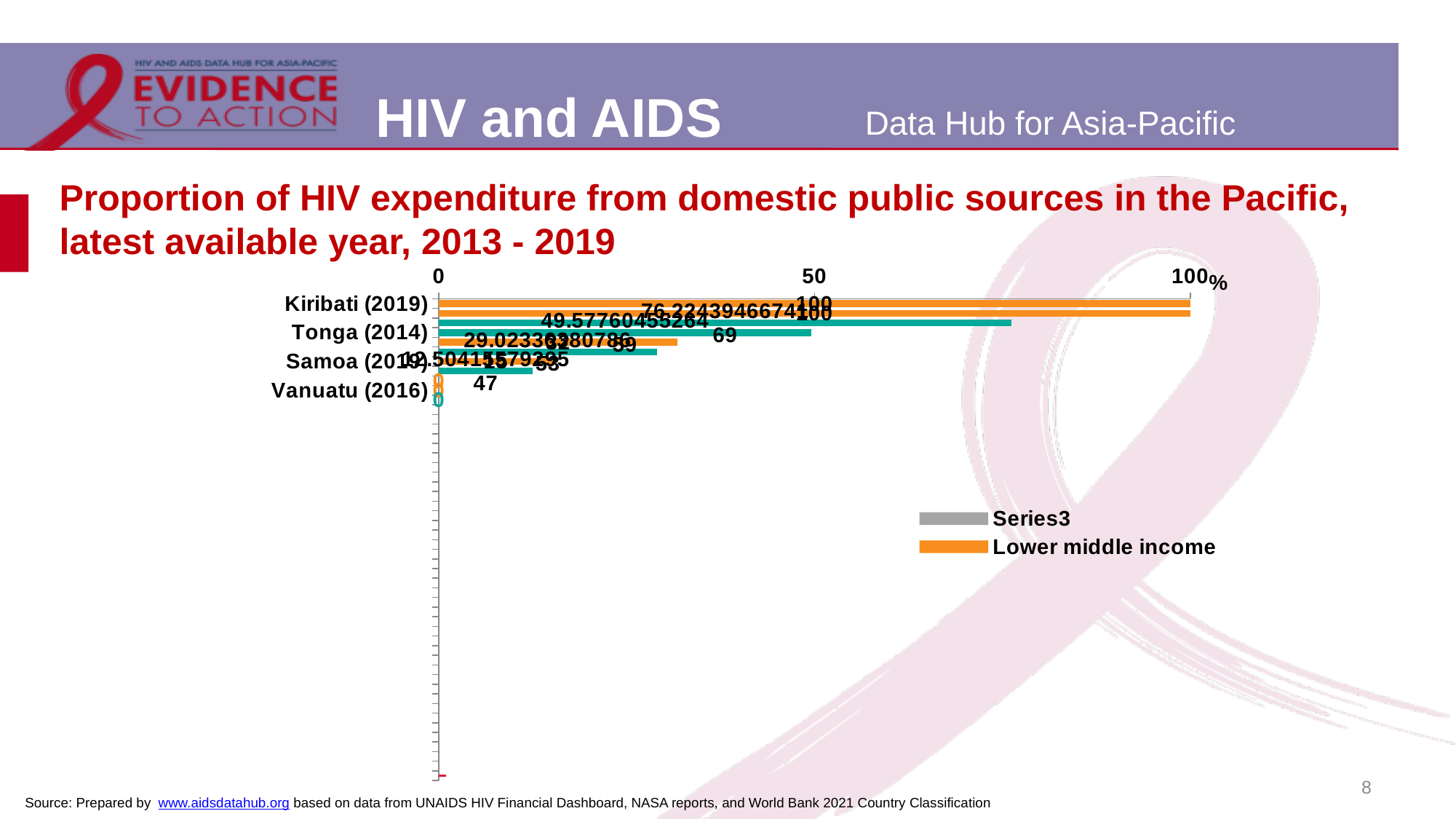

# Proportion of HIV expenditure from domestic public sources in the Pacific, latest available year, 2013 - 2019

[unsupported chart]

8
Source: Prepared by  www.aidsdatahub.org based on data from UNAIDS HIV Financial Dashboard, NASA reports, and World Bank 2021 Country Classification